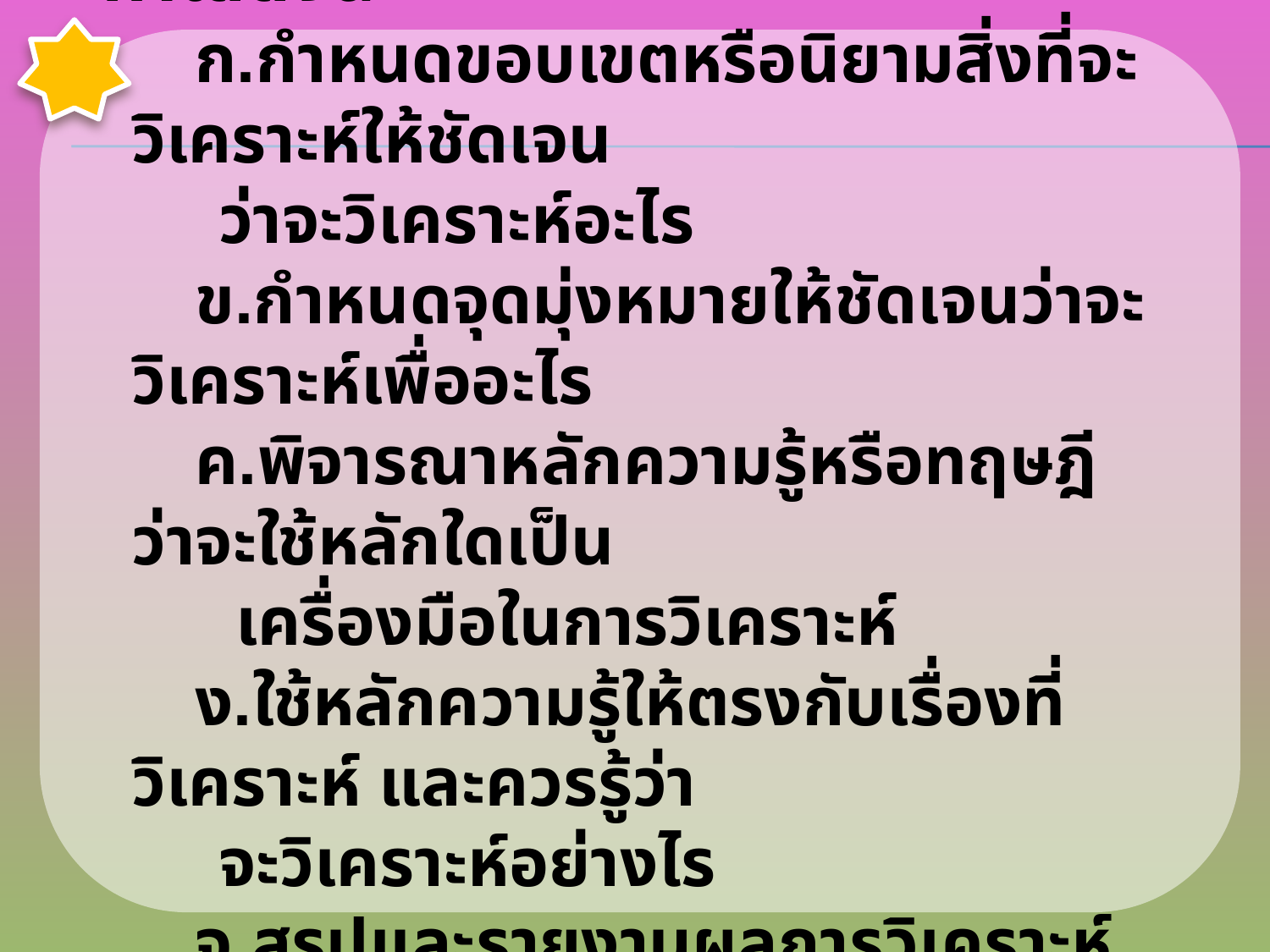

ขั้นตอนของวิธีคิดเชิงวิเคราะห์ ทำได้ดังนี้
กำหนดขอบเขตหรือนิยามสิ่งที่จะวิเคราะห์ให้ชัดเจน
     ว่าจะวิเคราะห์อะไร
กำหนดจุดมุ่งหมายให้ชัดเจนว่าจะวิเคราะห์เพื่ออะไร
พิจารณาหลักความรู้หรือทฤษฎีว่าจะใช้หลักใดเป็น
      เครื่องมือในการวิเคราะห์
ใช้หลักความรู้ให้ตรงกับเรื่องที่วิเคราะห์ และควรรู้ว่า
     จะวิเคราะห์อย่างไร
สรุปและรายงานผลการวิเคราะห์ให้เป็นระเบียบชัดเจน